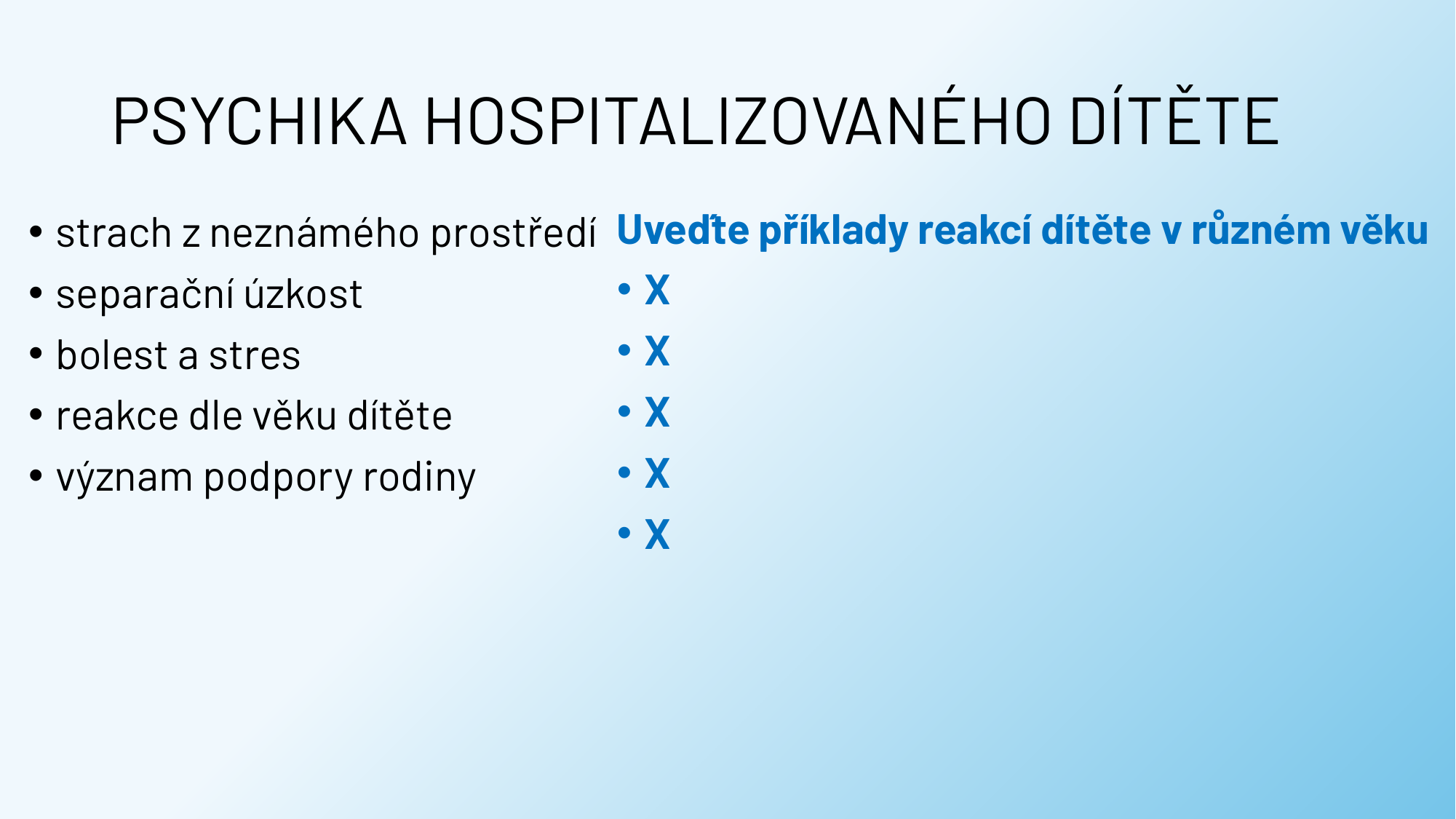

# PSYCHIKA HOSPITALIZOVANÉHO DÍTĚTE
Uveďte příklady reakcí dítěte v různém věku
X
X
X
X
X

strach z neznámého prostředí
separační úzkost
bolest a stres
reakce dle věku dítěte
význam podpory rodiny